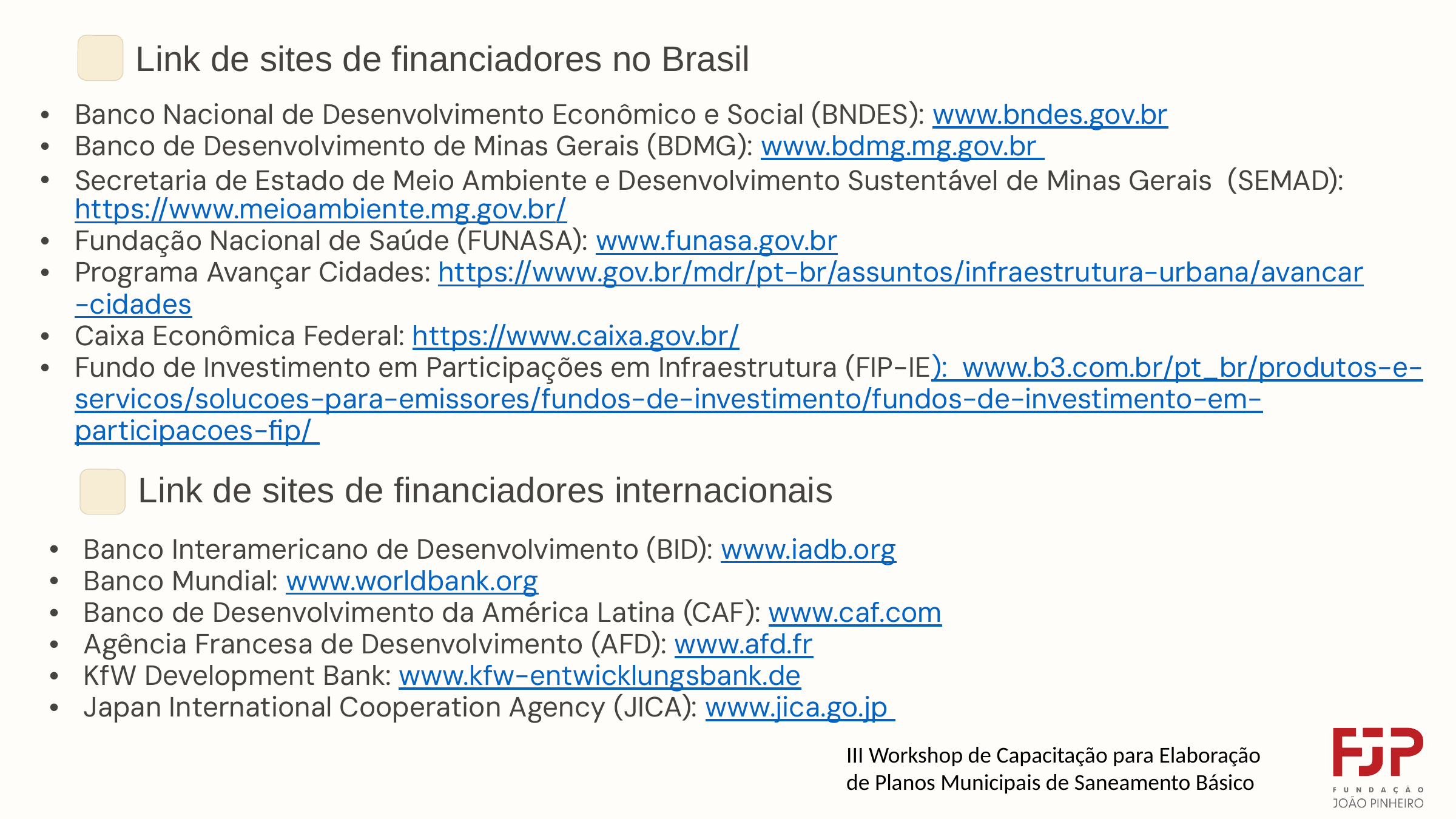

Link de sites de financiadores no Brasil
Banco Nacional de Desenvolvimento Econômico e Social (BNDES): www.bndes.gov.br
Banco de Desenvolvimento de Minas Gerais (BDMG): www.bdmg.mg.gov.br
Secretaria de Estado de Meio Ambiente e Desenvolvimento Sustentável de Minas Gerais  (SEMAD): https://www.meioambiente.mg.gov.br/
Fundação Nacional de Saúde (FUNASA): www.funasa.gov.br
Programa Avançar Cidades: https://www.gov.br/mdr/pt-br/assuntos/infraestrutura-urbana/avancar-cidades
Caixa Econômica Federal: https://www.caixa.gov.br/
Fundo de Investimento em Participações em Infraestrutura (FIP-IE):  www.b3.com.br/pt_br/produtos-e-servicos/solucoes-para-emissores/fundos-de-investimento/fundos-de-investimento-em-participacoes-fip/

Link de sites de financiadores internacionais
Banco Interamericano de Desenvolvimento (BID): www.iadb.org
Banco Mundial: www.worldbank.org
Banco de Desenvolvimento da América Latina (CAF): www.caf.com
Agência Francesa de Desenvolvimento (AFD): www.afd.fr
KfW Development Bank: www.kfw-entwicklungsbank.de
Japan International Cooperation Agency (JICA): www.jica.go.jp